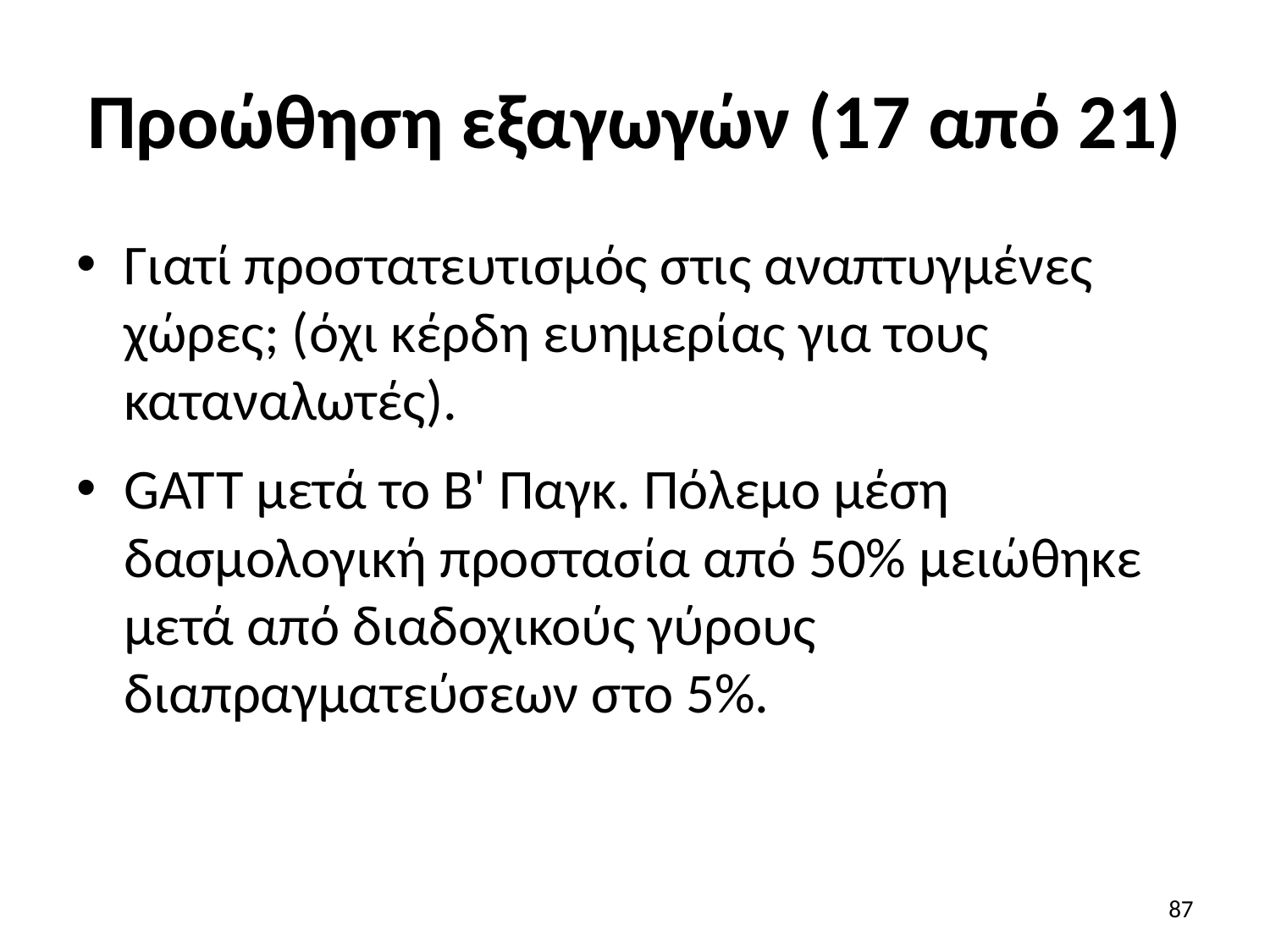

# Προώθηση εξαγωγών (17 από 21)
Γιατί προστατευτισμός στις αναπτυγμένες χώρες; (όχι κέρδη ευημερίας για τους καταναλωτές).
GATT μετά το Β' Παγκ. Πόλεμο μέση δασμολογική προστασία από 50% μειώθηκε μετά από διαδοχικούς γύρους διαπραγματεύσεων στο 5%.
87